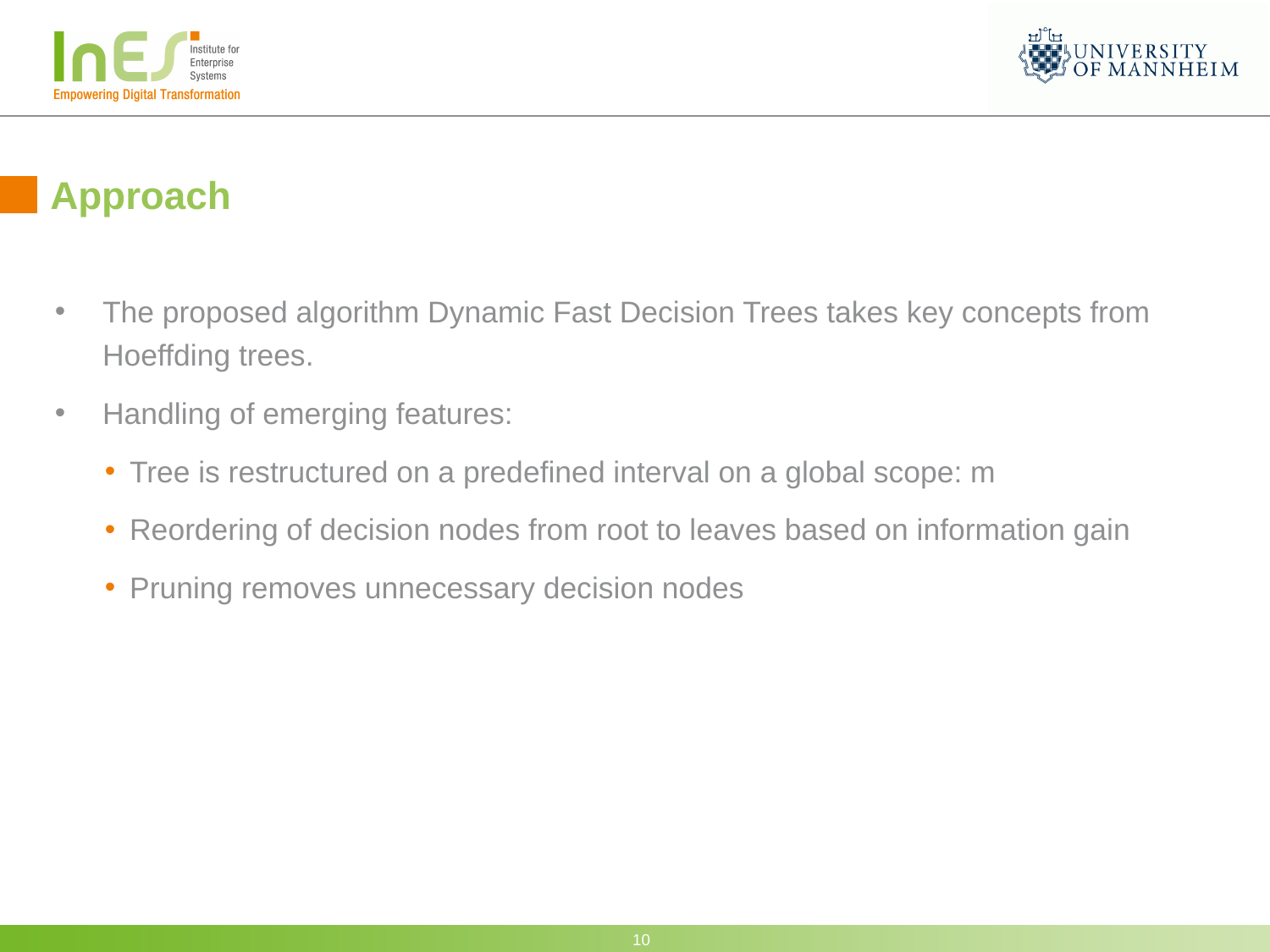

# Approach
The proposed algorithm Dynamic Fast Decision Trees takes key concepts from Hoeffding trees.
Handling of emerging features:
Tree is restructured on a predefined interval on a global scope: m
Reordering of decision nodes from root to leaves based on information gain
Pruning removes unnecessary decision nodes
10